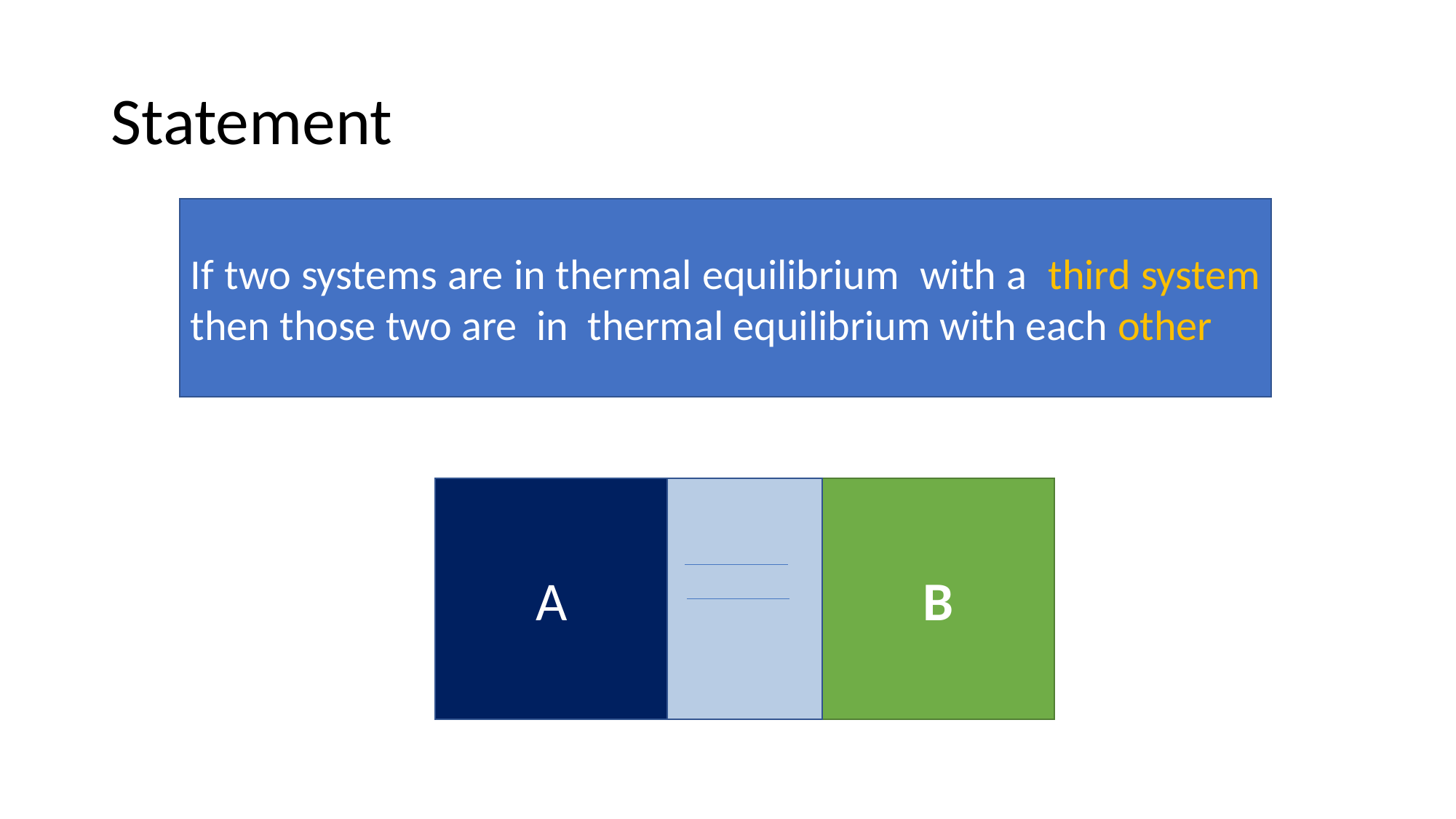

# Statement
If two systems are in thermal equilibrium  with a  third system then those two are  in  thermal equilibrium with each other
A

B